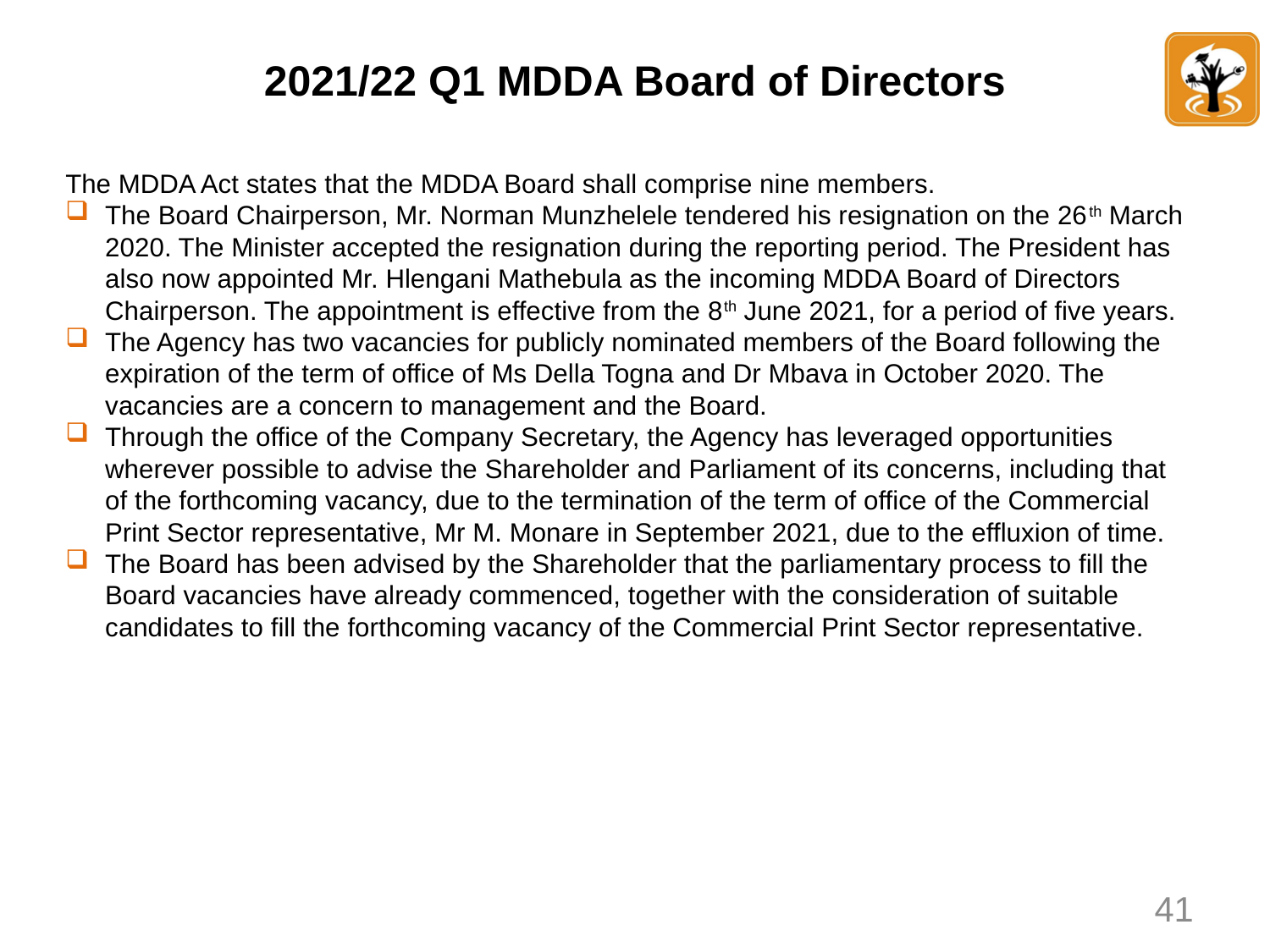

# 2021/22 Q1 MDDA Board of Directors
The MDDA Act states that the MDDA Board shall comprise nine members.
The Board Chairperson, Mr. Norman Munzhelele tendered his resignation on the 26th March 2020. The Minister accepted the resignation during the reporting period. The President has also now appointed Mr. Hlengani Mathebula as the incoming MDDA Board of Directors Chairperson. The appointment is effective from the 8th June 2021, for a period of five years.
The Agency has two vacancies for publicly nominated members of the Board following the expiration of the term of office of Ms Della Togna and Dr Mbava in October 2020. The vacancies are a concern to management and the Board.
Through the office of the Company Secretary, the Agency has leveraged opportunities wherever possible to advise the Shareholder and Parliament of its concerns, including that of the forthcoming vacancy, due to the termination of the term of office of the Commercial Print Sector representative, Mr M. Monare in September 2021, due to the effluxion of time.
The Board has been advised by the Shareholder that the parliamentary process to fill the Board vacancies have already commenced, together with the consideration of suitable candidates to fill the forthcoming vacancy of the Commercial Print Sector representative.

41